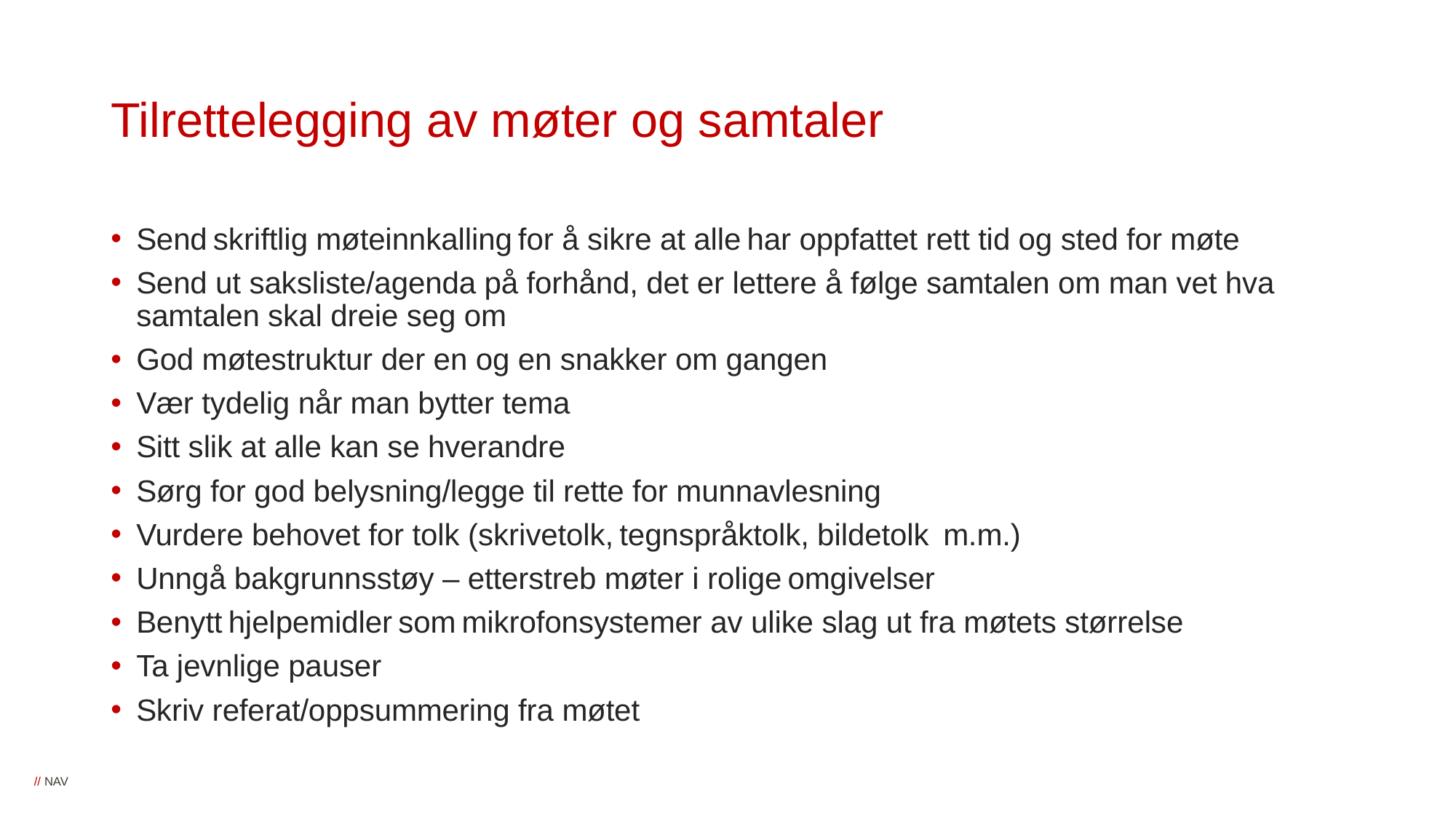

# Tilrettelegging av møter og samtaler
Send skriftlig møteinnkalling for å sikre at alle har oppfattet rett tid og sted for møte
Send ut saksliste/agenda på forhånd, det er lettere å følge samtalen om man vet hva samtalen skal dreie seg om
God møtestruktur der en og en snakker om gangen
Vær tydelig når man bytter tema
Sitt slik at alle kan se hverandre
Sørg for god belysning/legge til rette for munnavlesning
Vurdere behovet for tolk (skrivetolk, tegnspråktolk, bildetolk  m.m.)
Unngå bakgrunnsstøy – etterstreb møter i rolige omgivelser
Benytt hjelpemidler som mikrofonsystemer av ulike slag ut fra møtets størrelse
Ta jevnlige pauser
Skriv referat/oppsummering fra møtet